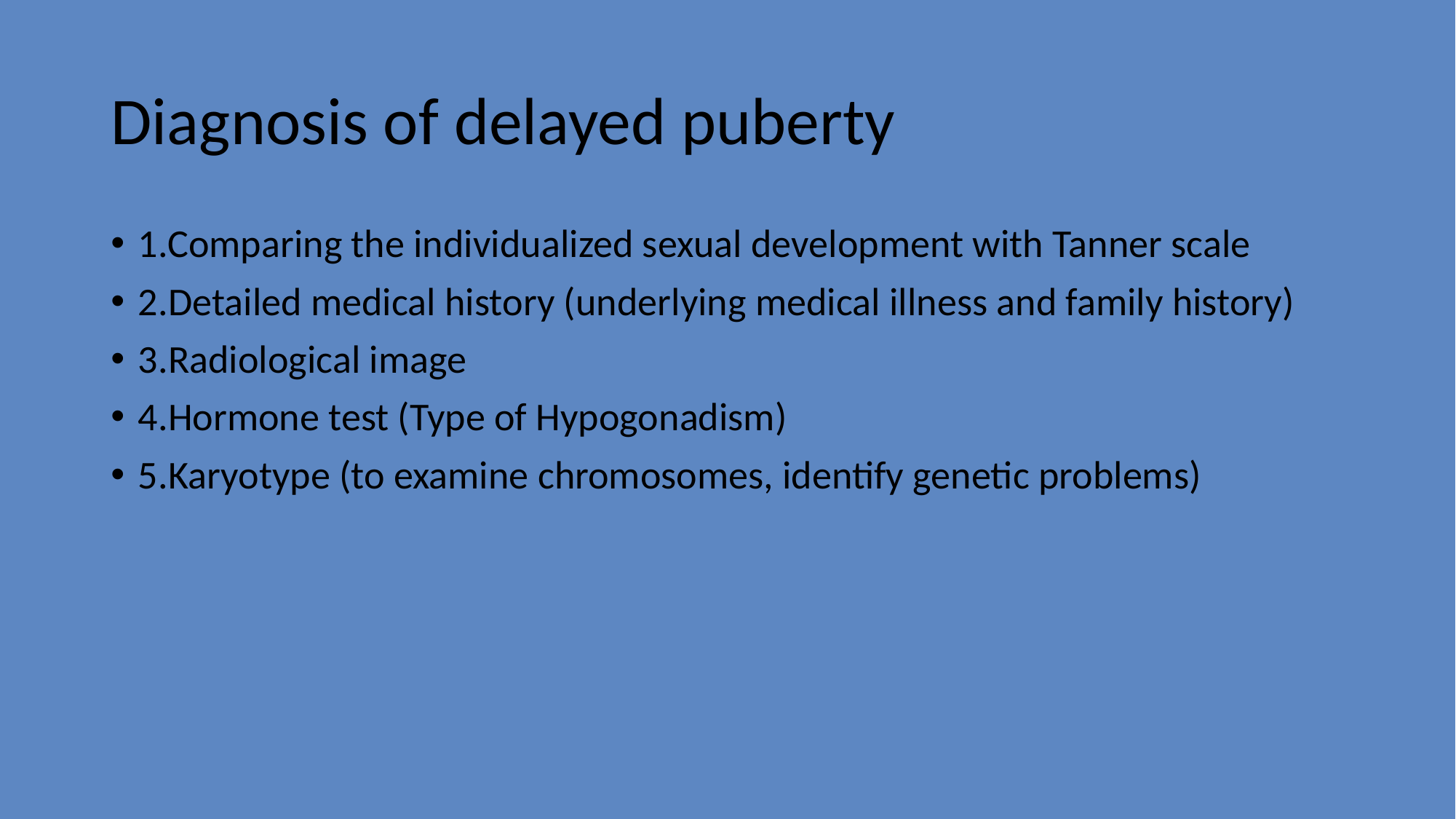

# Diagnosis of delayed puberty
1.Comparing the individualized sexual development with Tanner scale
2.Detailed medical history (underlying medical illness and family history)
3.Radiological image
4.Hormone test (Type of Hypogonadism)
5.Karyotype (to examine chromosomes, identify genetic problems)